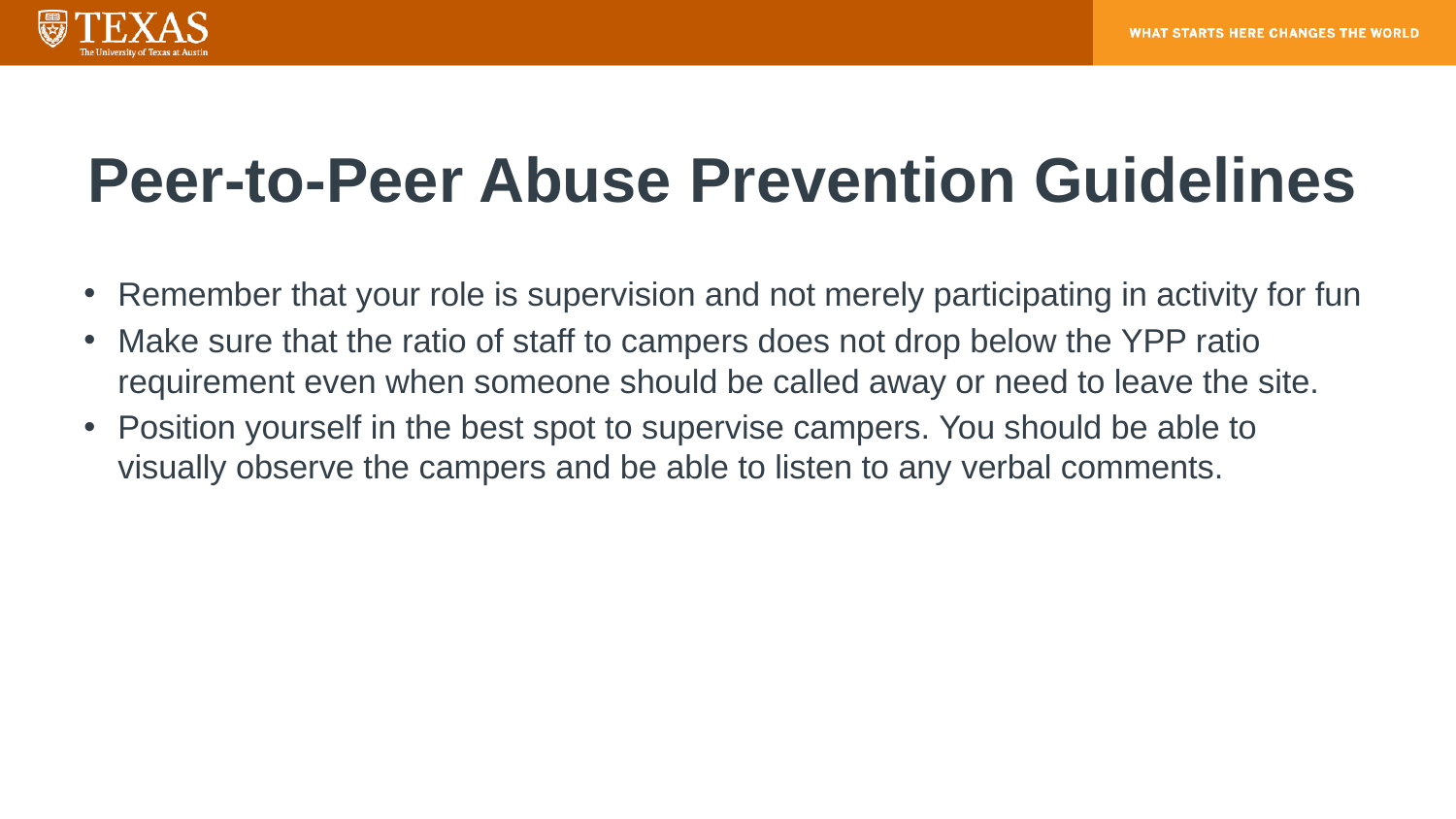

# Peer-to-Peer Abuse Prevention Guidelines
Remember that your role is supervision and not merely participating in activity for fun
Make sure that the ratio of staff to campers does not drop below the YPP ratio requirement even when someone should be called away or need to leave the site.
Position yourself in the best spot to supervise campers. You should be able to visually observe the campers and be able to listen to any verbal comments.